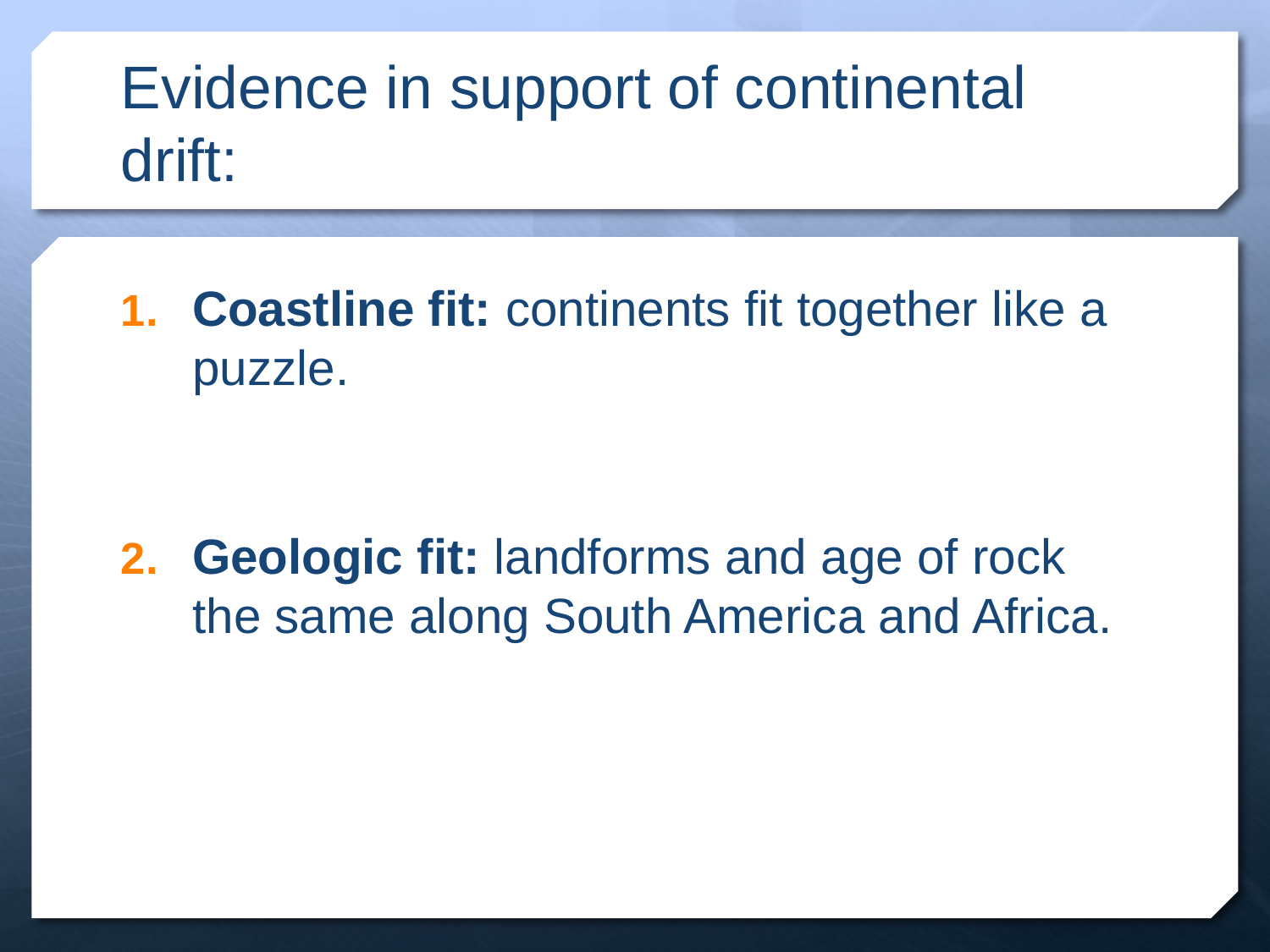

# Evidence in support of continental drift:
Coastline fit: continents fit together like a puzzle.

Geologic fit: landforms and age of rock the same along South America and Africa.